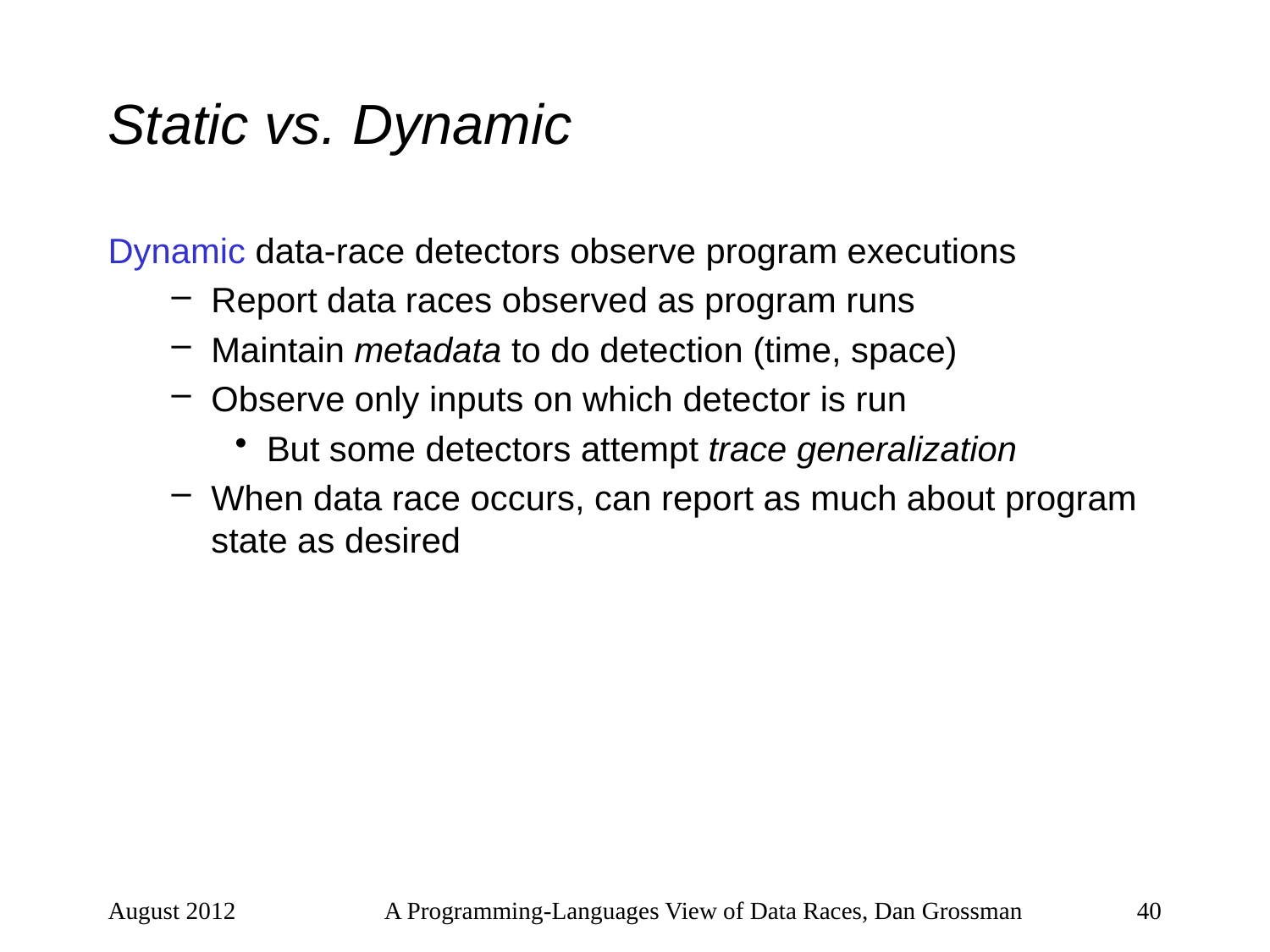

# Static vs. Dynamic
Dynamic data-race detectors observe program executions
Report data races observed as program runs
Maintain metadata to do detection (time, space)
Observe only inputs on which detector is run
But some detectors attempt trace generalization
When data race occurs, can report as much about program state as desired

August 2012
A Programming-Languages View of Data Races, Dan Grossman
40